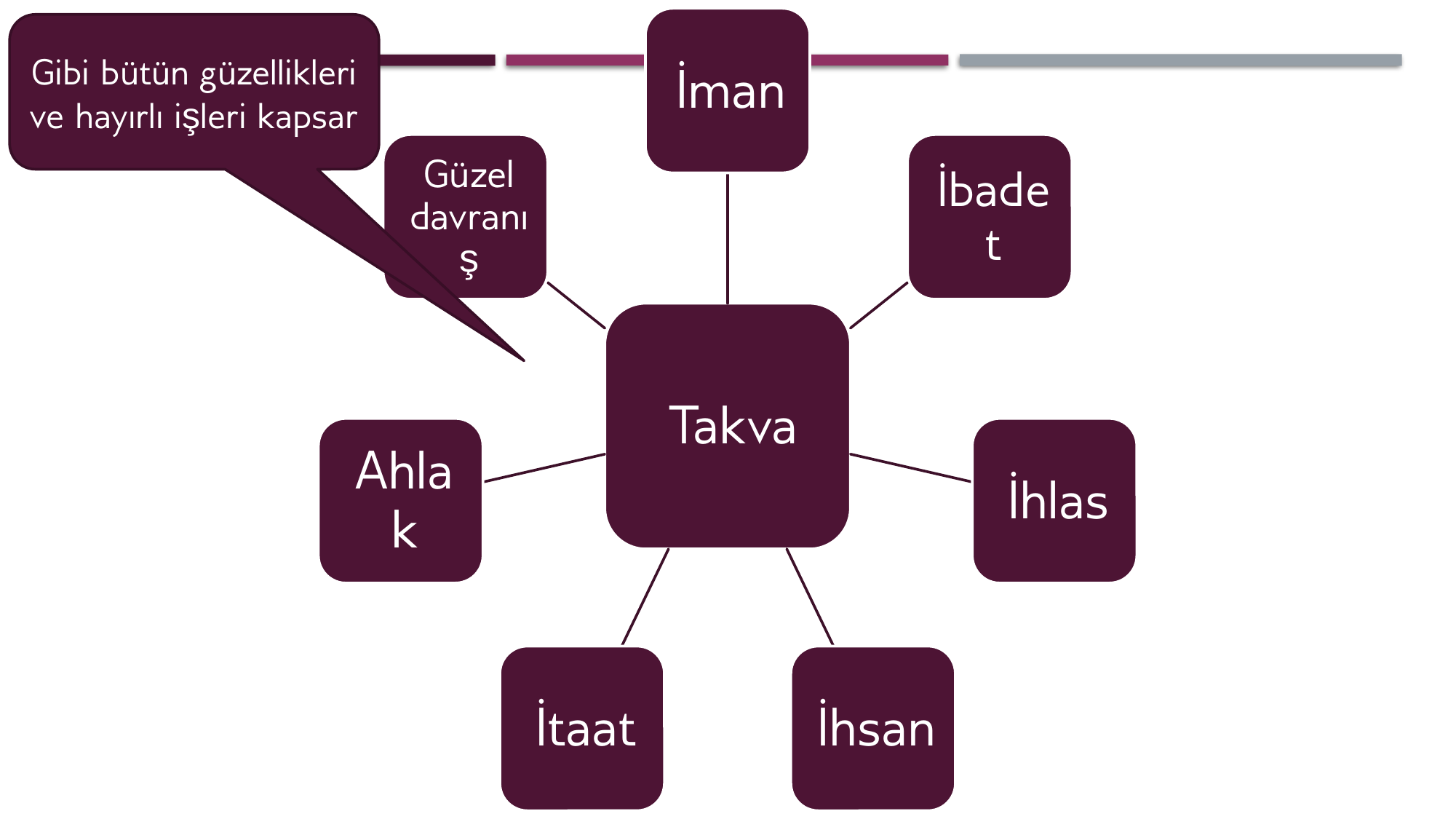

Takva
İman
İbadet
İhlas
İhsan
İtaat
Ahlak
Güzel davranış
Gibi bütün güzellikleri ve hayırlı işleri kapsar